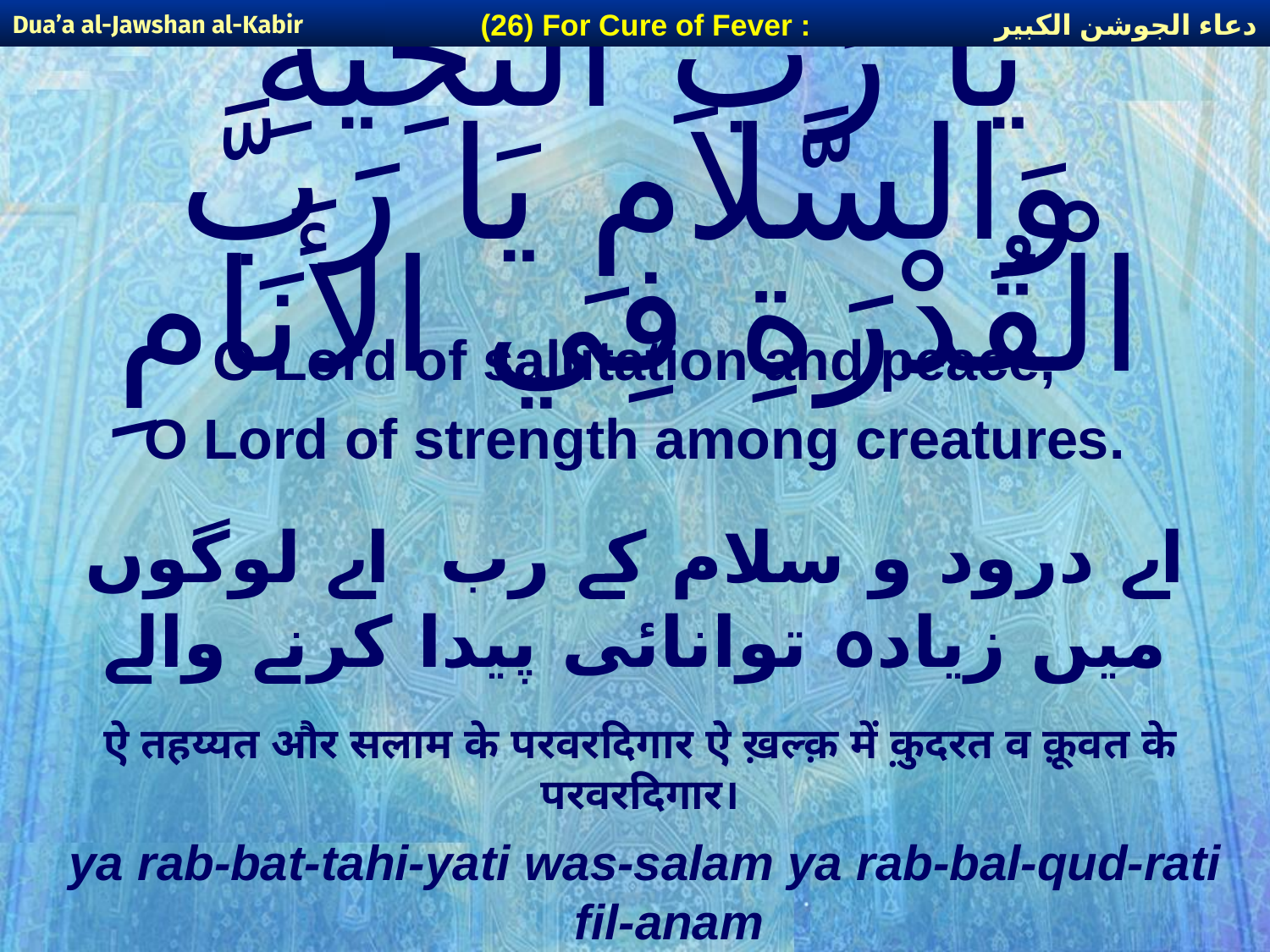

دعاء الجوشن الكبير
(26) For Cure of Fever :
Dua’a al-Jawshan al-Kabir
# يَا رَبَّ التَّحِيَّةِ وَالسَّلاَمِ يَا رَبَّ الْقُدْرَةِ فِي الأَنَامِ
O Lord of salutation and peace,
O Lord of strength among creatures.
اے درود و سلام کے رب  اے لوگوں میں زیادہ توانائی پیدا کرنے والے
ऐ तहय्यत और सलाम के परवरदिगार ऐ ख़ल्क़ में क़ुदरत व क़ूवत के परवरदिगार।
ya rab-bat-tahi-yati was-salam ya rab-bal-qud-rati fil-anam